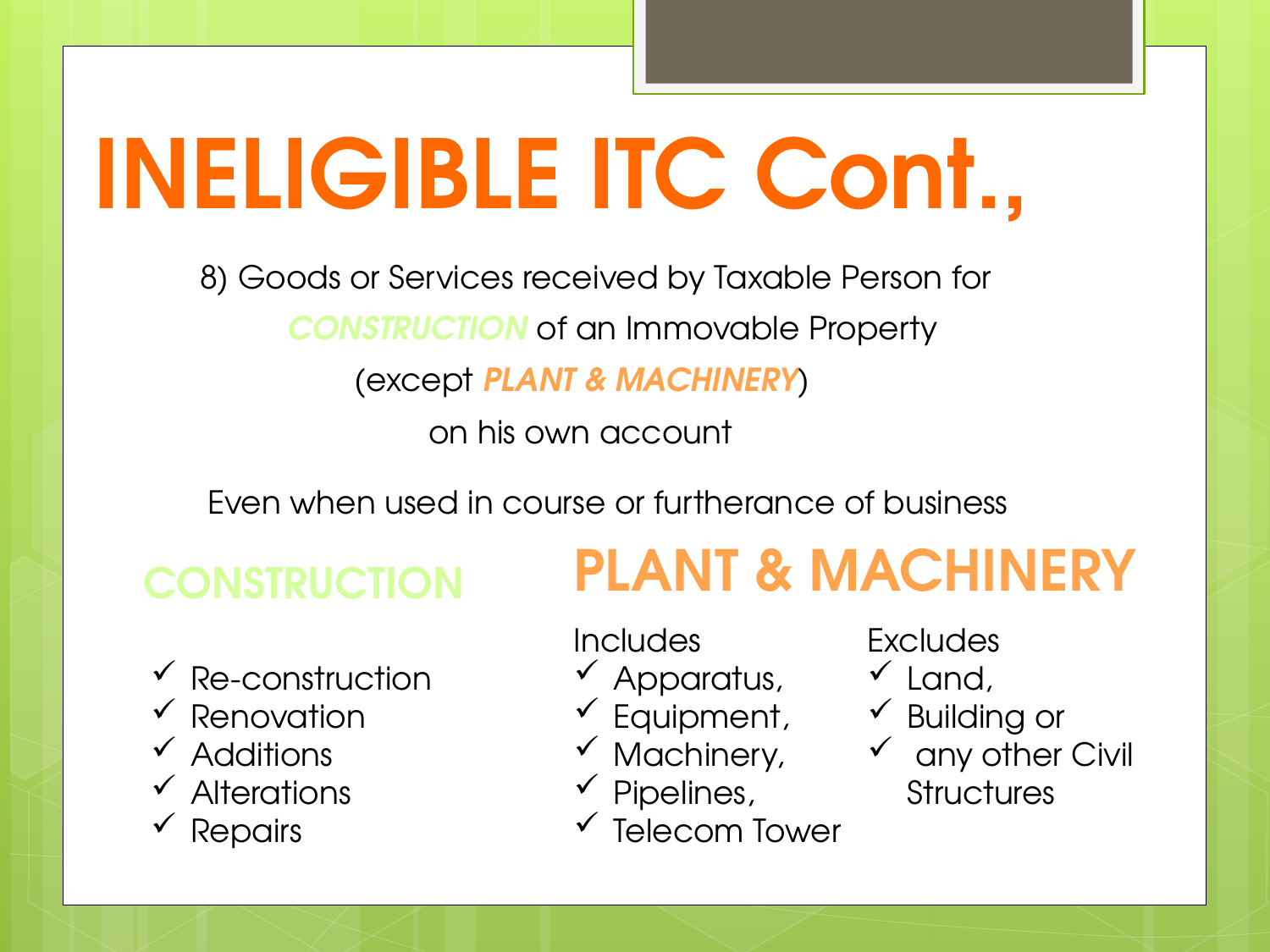

INELIGIBLE ITC Cont.,
8) Goods or Services received by Taxable Person for
CONSTRUCTION of an Immovable Property
(except PLANT & MACHINERY)
on his own account
Even when used in course or furtherance of business
PLANT & MACHINERY
CONSTRUCTION
Includes
Apparatus,
Equipment,
Machinery,
Pipelines,
Telecom Tower
Excludes
Land,
Building or
 any other Civil Structures

Re-construction
Renovation
Additions
Alterations
Repairs